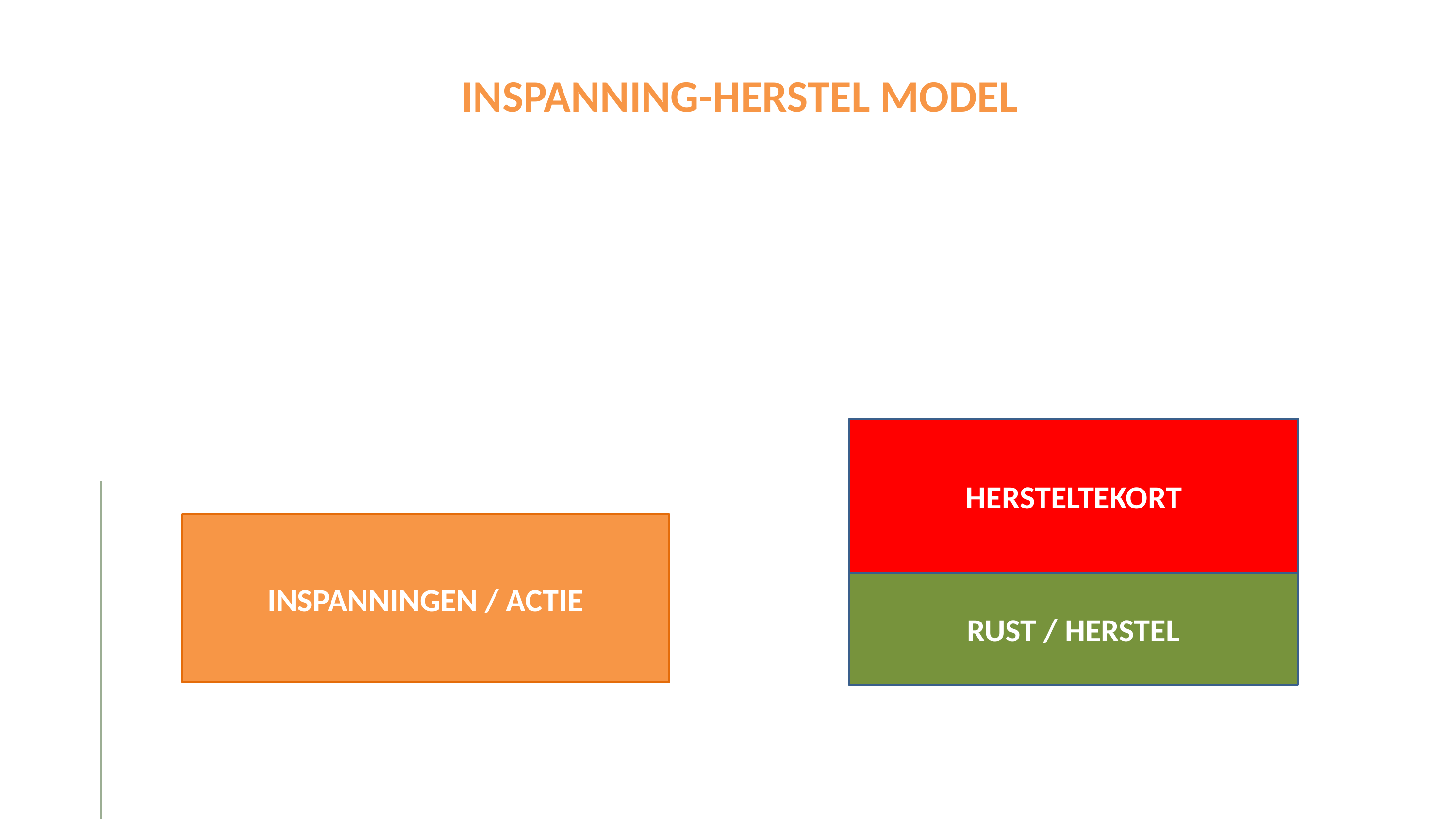

INSPANNING-HERSTEL MODEL
HERSTELTEKORT

INSPANNINGEN / ACTIE
RUST / HERSTEL